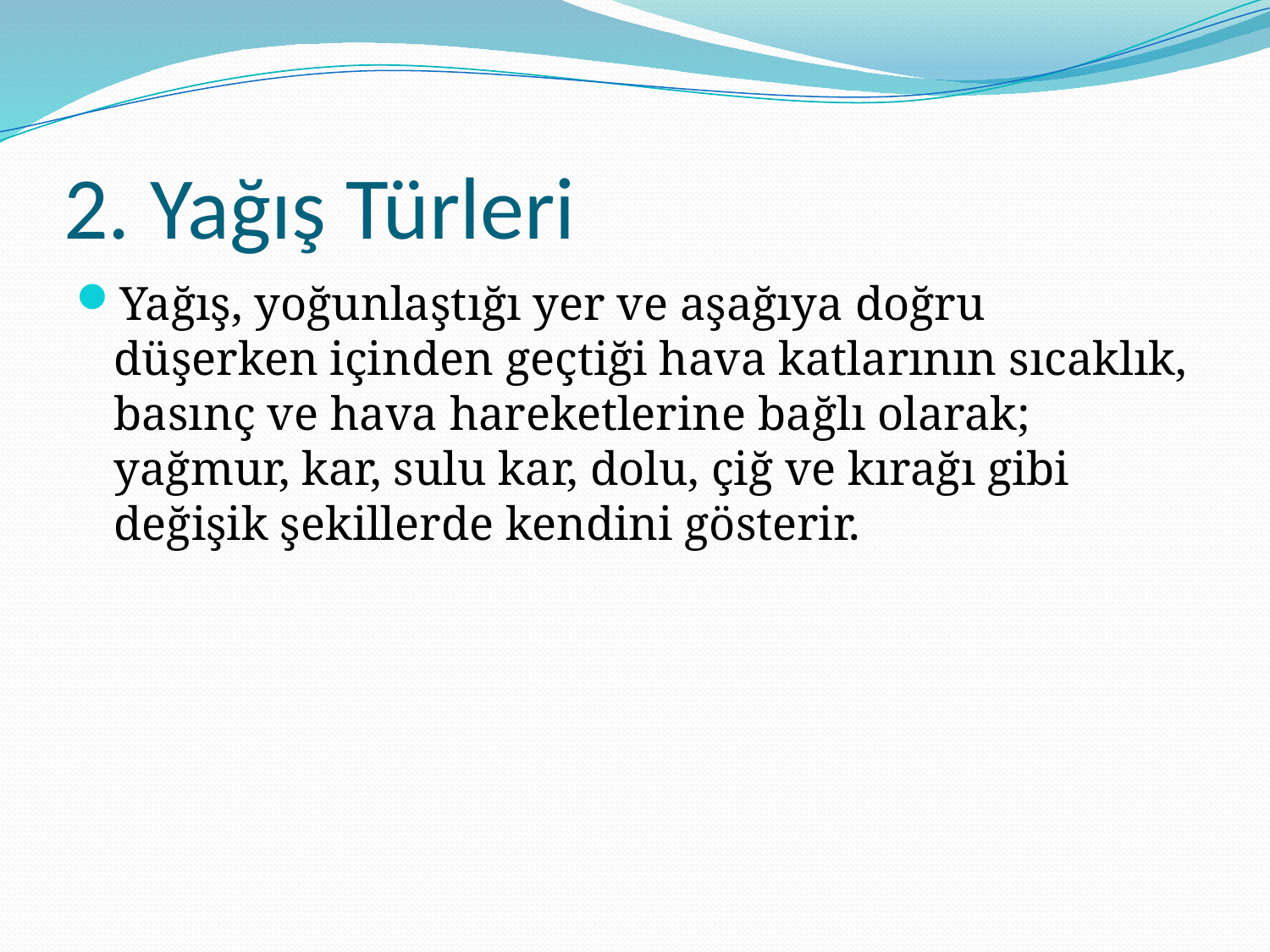

# 2. Yağış Türleri
Yağış, yoğunlaştığı yer ve aşağıya doğru düşerken içinden geçtiği hava katlarının sıcaklık, basınç ve hava hareketlerine bağlı olarak; yağmur, kar, sulu kar, dolu, çiğ ve kırağı gibi değişik şekillerde kendini gösterir.